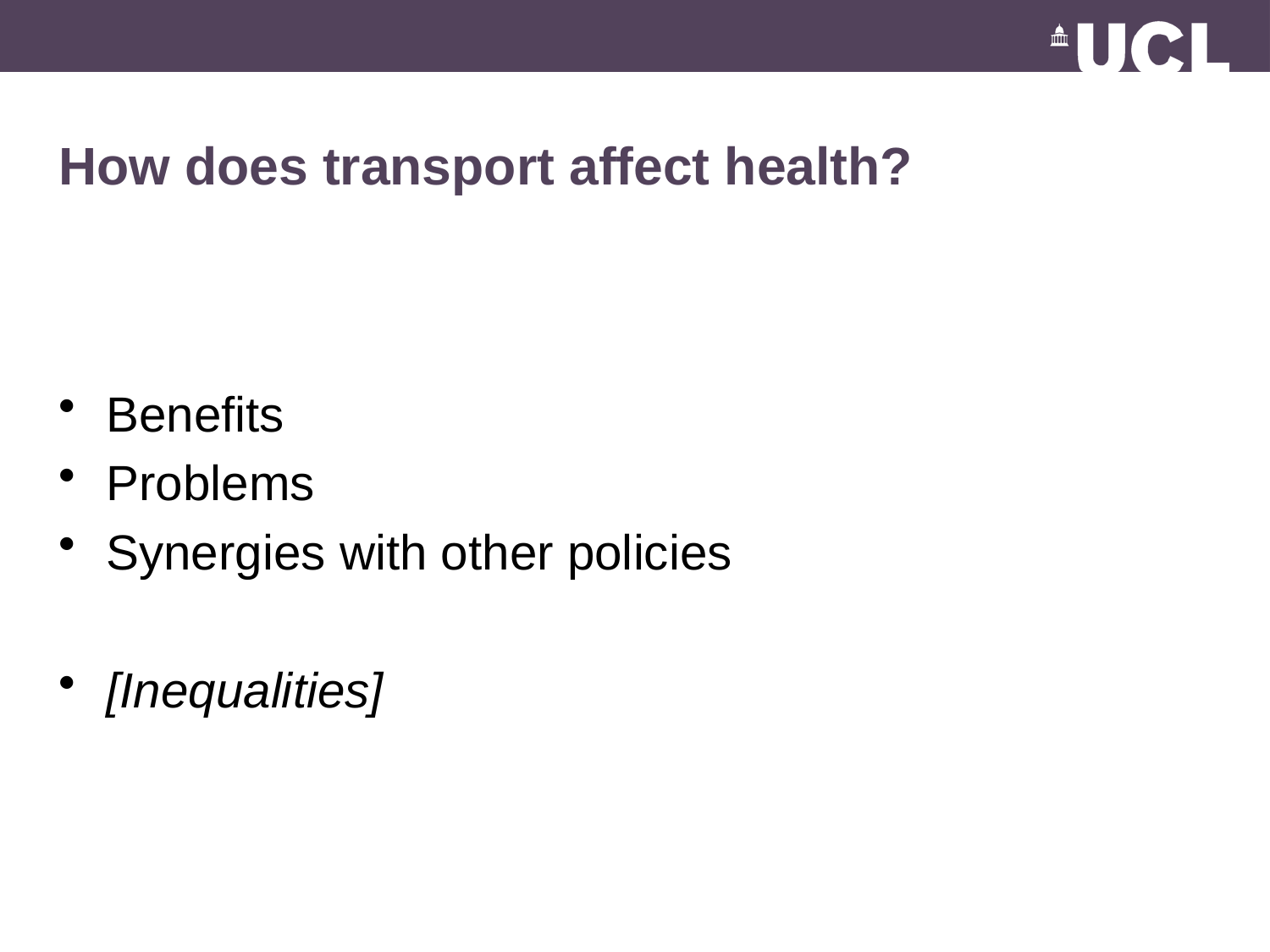

# How does transport affect health?
Benefits
Problems
Synergies with other policies

[Inequalities]